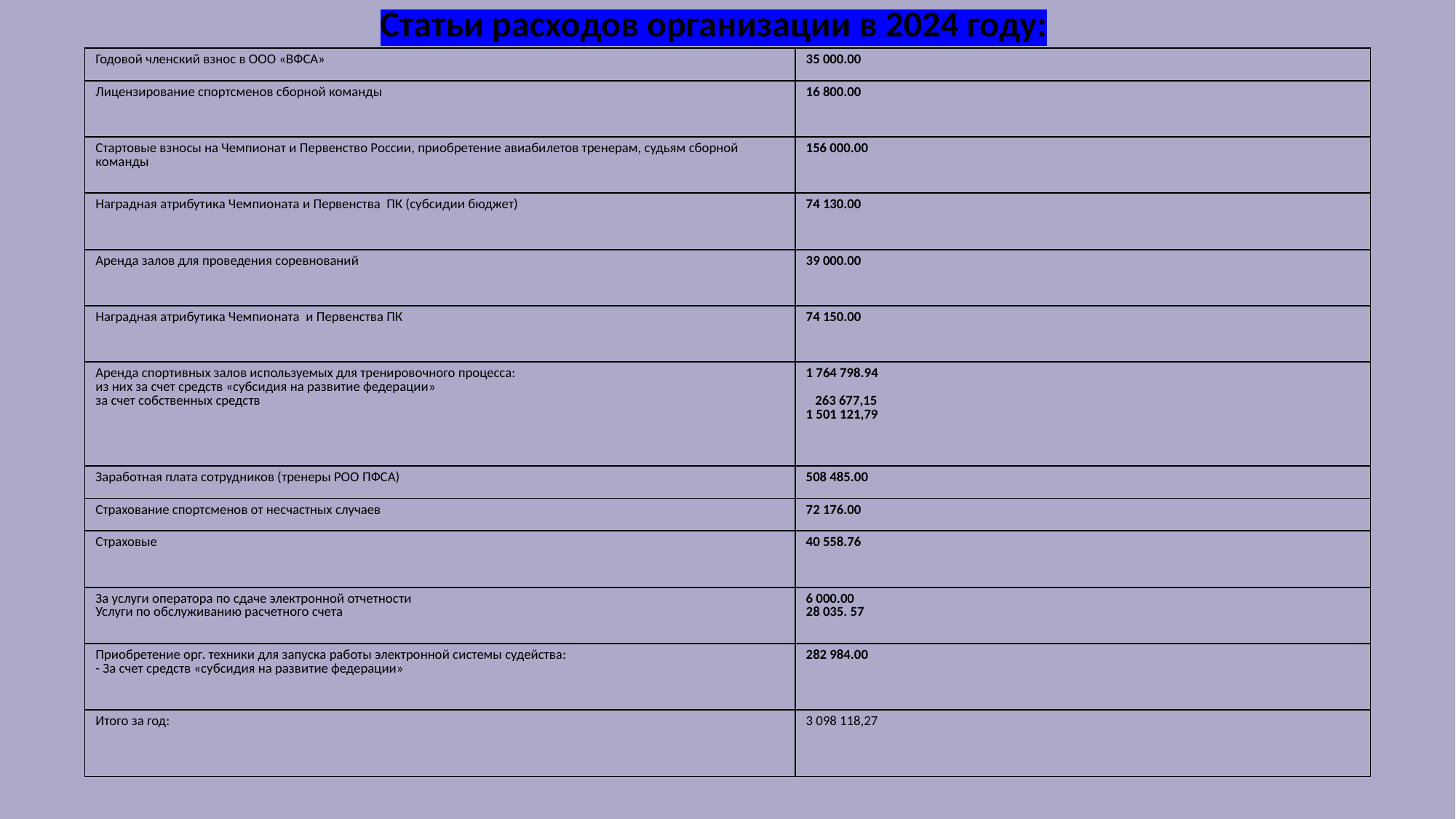

Статьи расходов организации в 2024 году:
| Годовой членский взнос в ООО «ВФСА» | 35 000.00 |
| --- | --- |
| Лицензирование спортсменов сборной команды | 16 800.00 |
| Стартовые взносы на Чемпионат и Первенство России, приобретение авиабилетов тренерам, судьям сборной команды | 156 000.00 |
| Наградная атрибутика Чемпионата и Первенства ПК (субсидии бюджет) | 74 130.00 |
| Аренда залов для проведения соревнований | 39 000.00 |
| Наградная атрибутика Чемпионата и Первенства ПК | 74 150.00 |
| Аренда спортивных залов используемых для тренировочного процесса: из них за счет средств «субсидия на развитие федерации» за счет собственных средств | 1 764 798.94 263 677,15 1 501 121,79 |
| Заработная плата сотрудников (тренеры РОО ПФСА) | 508 485.00 |
| Страхование спортсменов от несчастных случаев | 72 176.00 |
| Страховые | 40 558.76 |
| За услуги оператора по сдаче электронной отчетности Услуги по обслуживанию расчетного счета | 6 000.00 28 035. 57 |
| Приобретение орг. техники для запуска работы электронной системы судейства: - За счет средств «субсидия на развитие федерации» | 282 984.00 |
| Итого за год: | 3 098 118,27 |